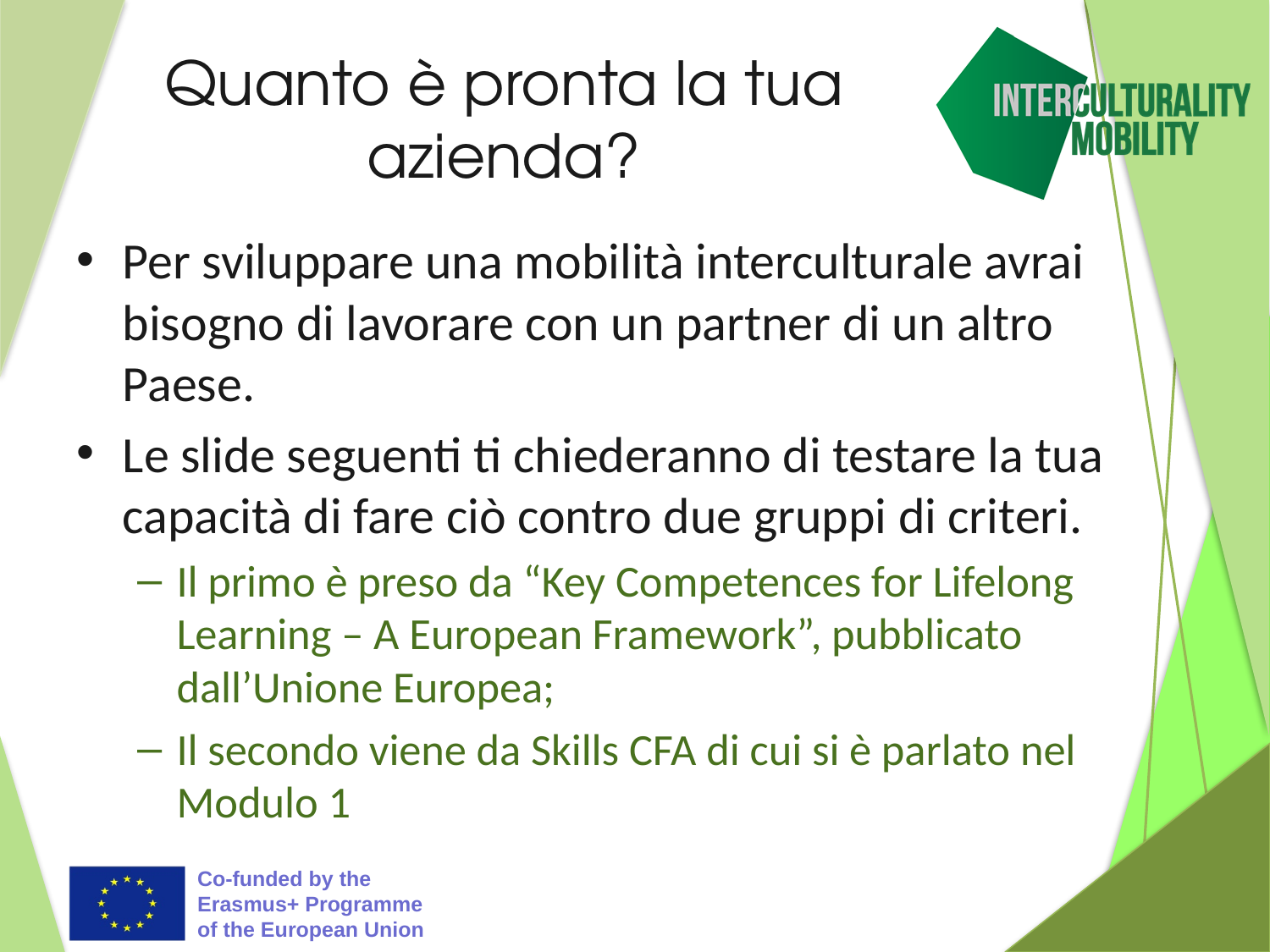

# Quanto è pronta la tua azienda?
Per sviluppare una mobilità interculturale avrai bisogno di lavorare con un partner di un altro Paese.
Le slide seguenti ti chiederanno di testare la tua capacità di fare ciò contro due gruppi di criteri.
Il primo è preso da “Key Competences for Lifelong Learning – A European Framework”, pubblicato dall’Unione Europea;
Il secondo viene da Skills CFA di cui si è parlato nel Modulo 1